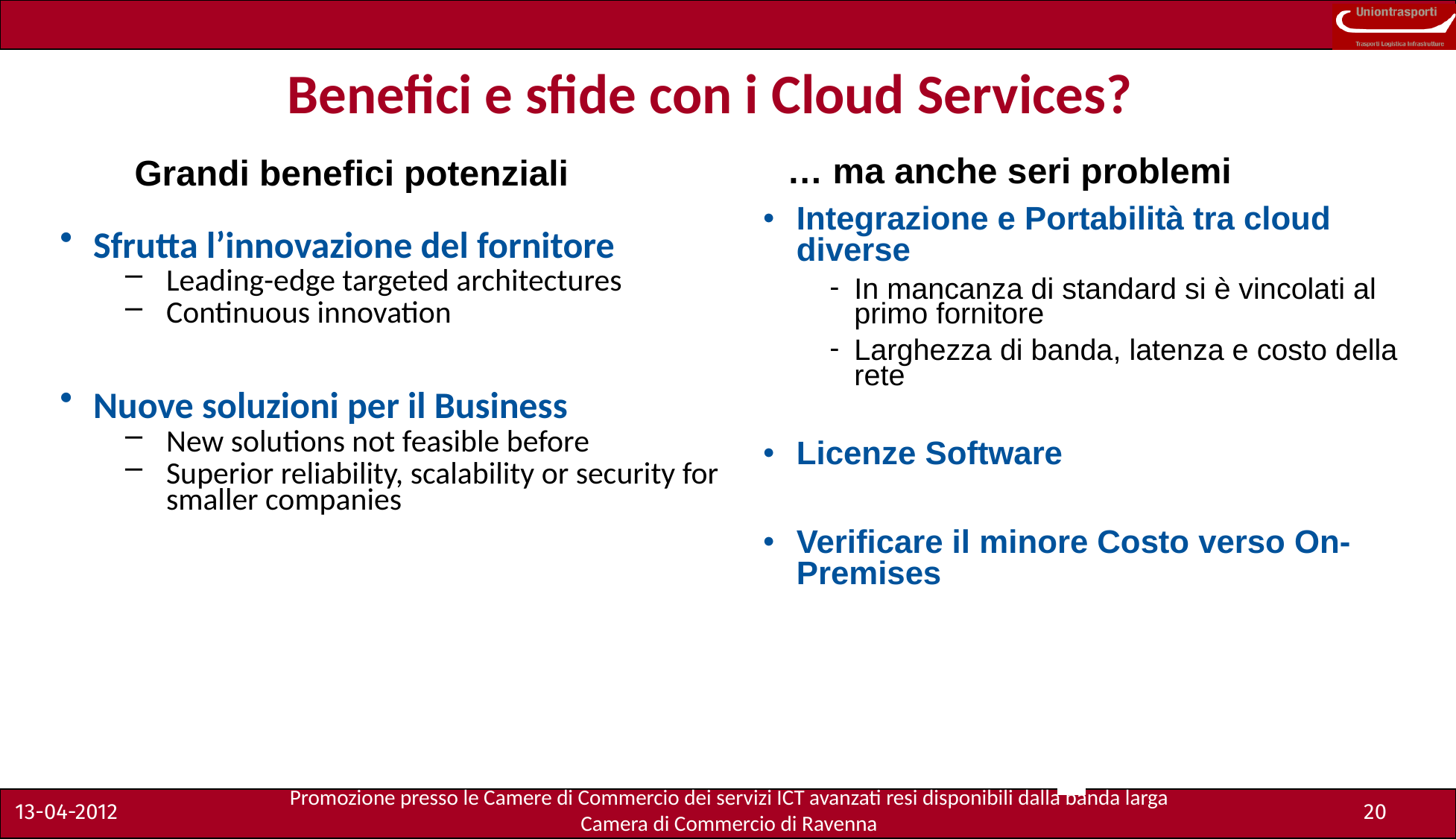

Benefici e sfide con i Cloud Services?
… ma anche seri problemi
Grandi benefici potenziali
Integrazione e Portabilità tra cloud diverse
In mancanza di standard si è vincolati al primo fornitore
Larghezza di banda, latenza e costo della rete

Licenze Software

Verificare il minore Costo verso On-Premises
Sfrutta l’innovazione del fornitore
Leading-edge targeted architectures
Continuous innovation

Nuove soluzioni per il Business
New solutions not feasible before
Superior reliability, scalability or security for smaller companies